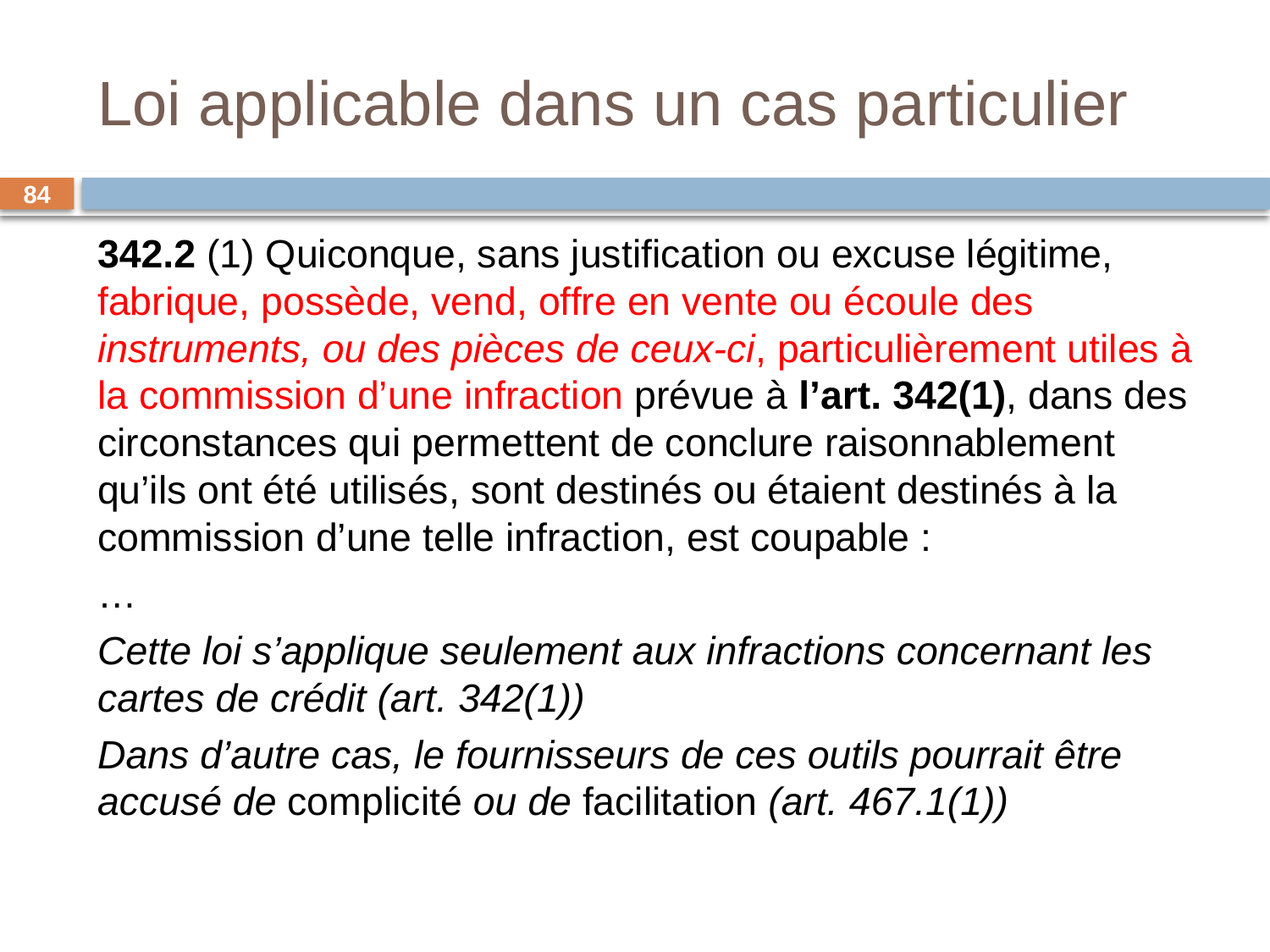

# Loi applicable dans un cas particulier
84
342.2 (1) Quiconque, sans justification ou excuse légitime, fabrique, possède, vend, offre en vente ou écoule des instruments, ou des pièces de ceux-ci, particulièrement utiles à la commission d’une infraction prévue à l’art. 342(1), dans des circonstances qui permettent de conclure raisonnablement qu’ils ont été utilisés, sont destinés ou étaient destinés à la commission d’une telle infraction, est coupable :
…
Cette loi s’applique seulement aux infractions concernant les cartes de crédit (art. 342(1))
Dans d’autre cas, le fournisseurs de ces outils pourrait être accusé de complicité ou de facilitation (art. 467.1(1))